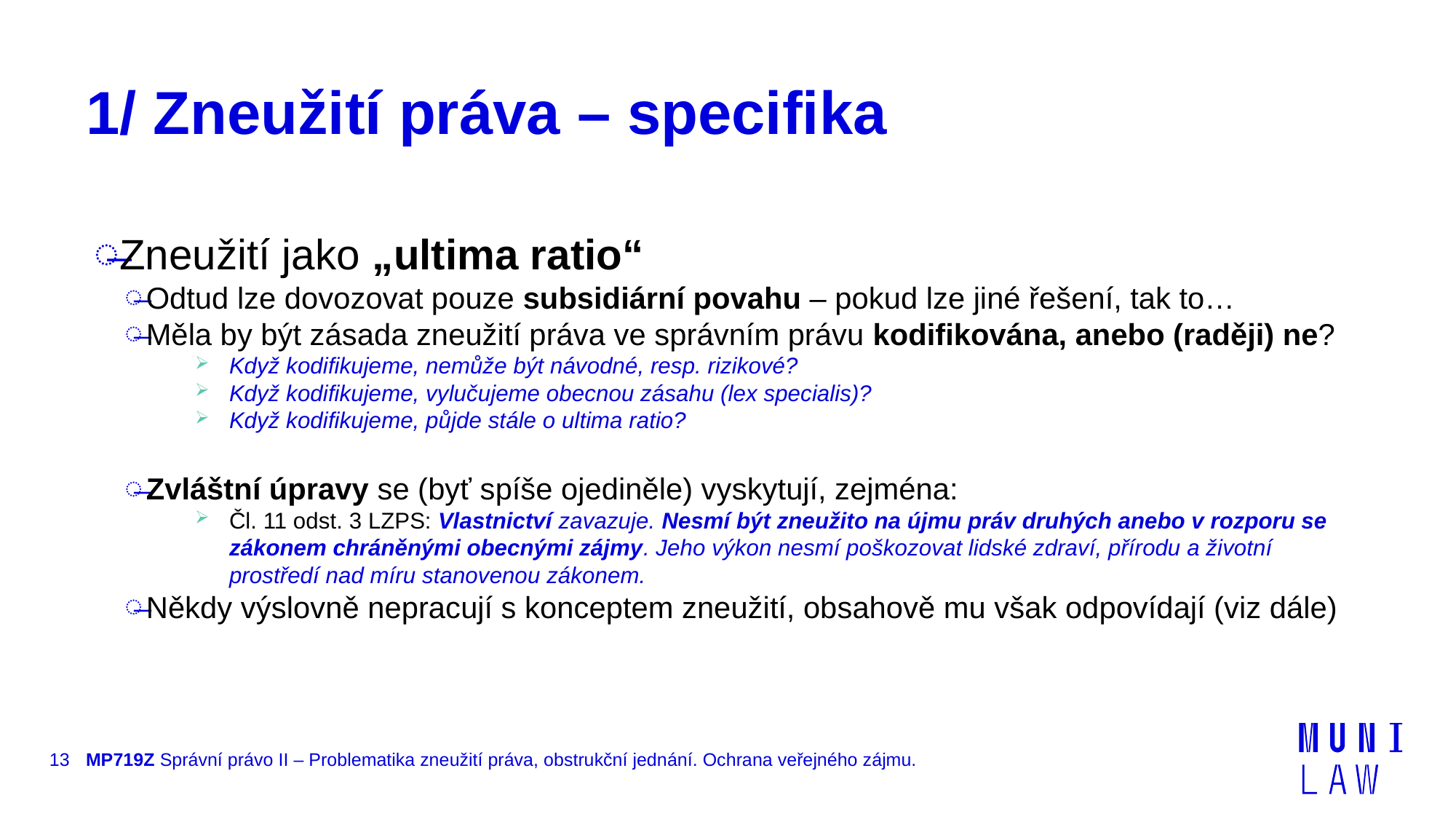

# 1/ Zneužití práva – specifika
Zneužití jako „ultima ratio“
Odtud lze dovozovat pouze subsidiární povahu – pokud lze jiné řešení, tak to…
Měla by být zásada zneužití práva ve správním právu kodifikována, anebo (raději) ne?
Když kodifikujeme, nemůže být návodné, resp. rizikové?
Když kodifikujeme, vylučujeme obecnou zásahu (lex specialis)?
Když kodifikujeme, půjde stále o ultima ratio?

Zvláštní úpravy se (byť spíše ojediněle) vyskytují, zejména:
Čl. 11 odst. 3 LZPS: Vlastnictví zavazuje. Nesmí být zneužito na újmu práv druhých anebo v rozporu se zákonem chráněnými obecnými zájmy. Jeho výkon nesmí poškozovat lidské zdraví, přírodu a životní prostředí nad míru stanovenou zákonem.
Někdy výslovně nepracují s konceptem zneužití, obsahově mu však odpovídají (viz dále)

13
MP719Z Správní právo II – Problematika zneužití práva, obstrukční jednání. Ochrana veřejného zájmu.